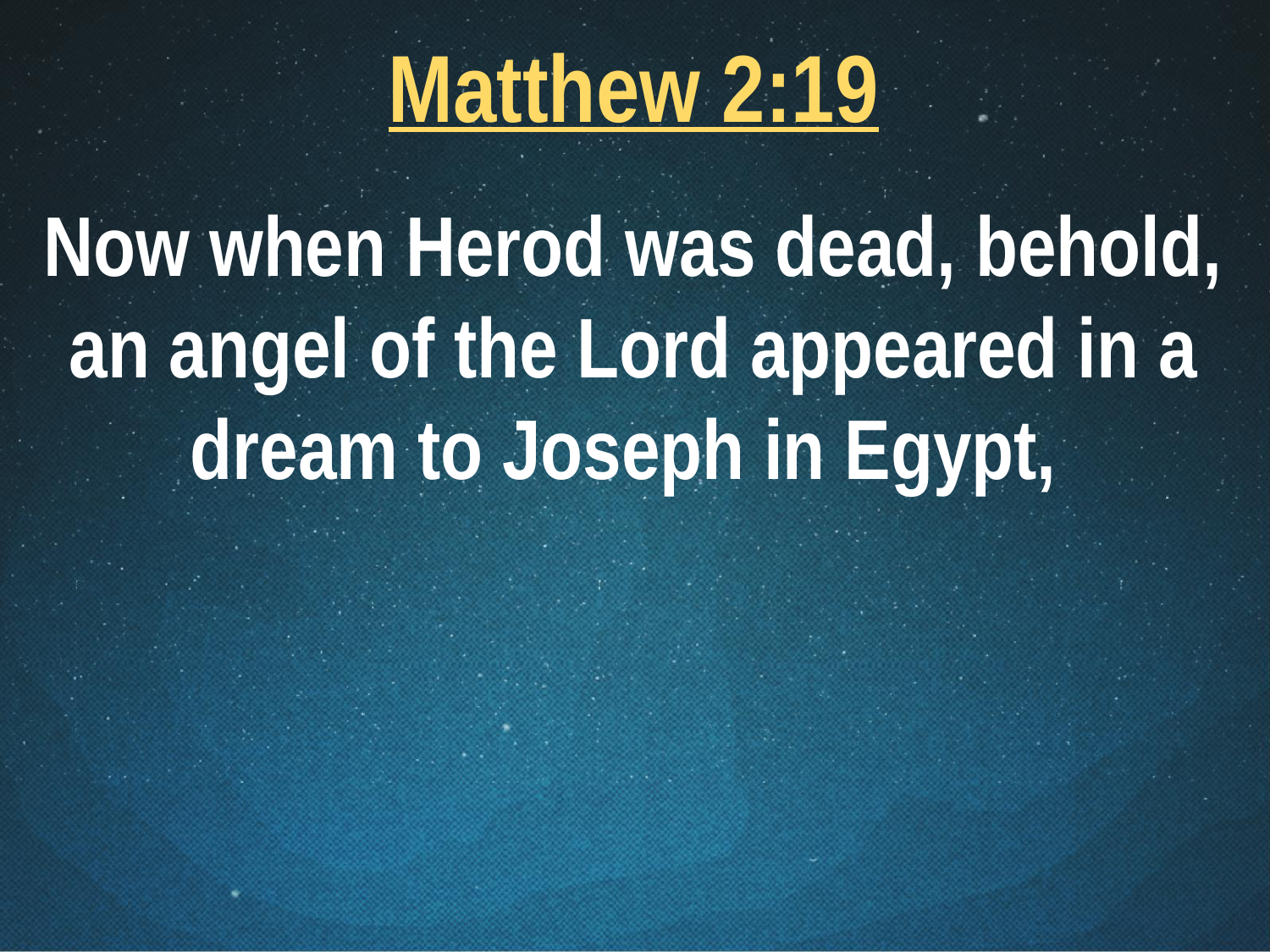

Matthew 2:19

Now when Herod was dead, behold, an angel of the Lord appeared in a dream to Joseph in Egypt,